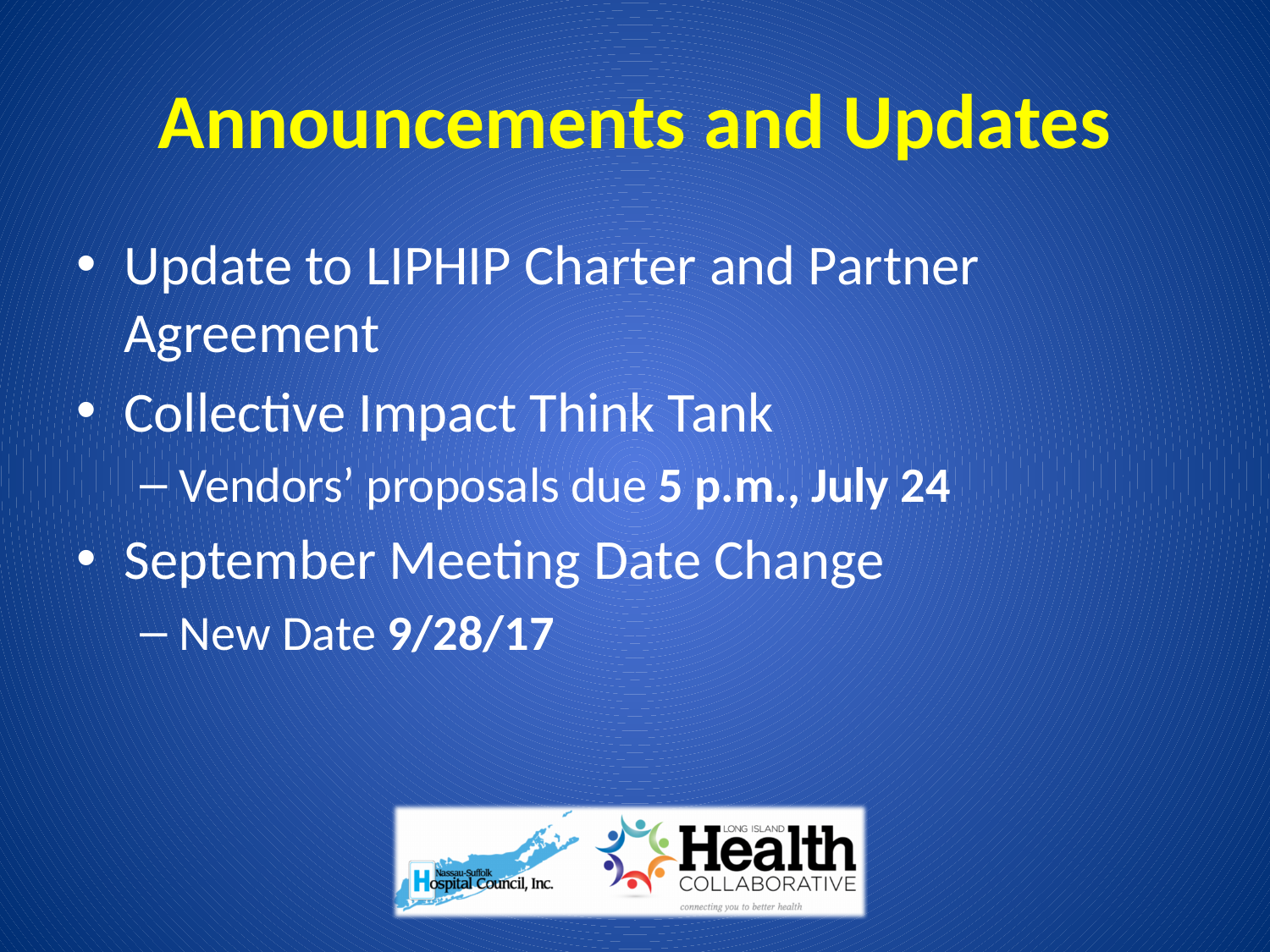

# Announcements and Updates
Update to LIPHIP Charter and Partner Agreement
Collective Impact Think Tank
Vendors’ proposals due 5 p.m., July 24
September Meeting Date Change
New Date 9/28/17